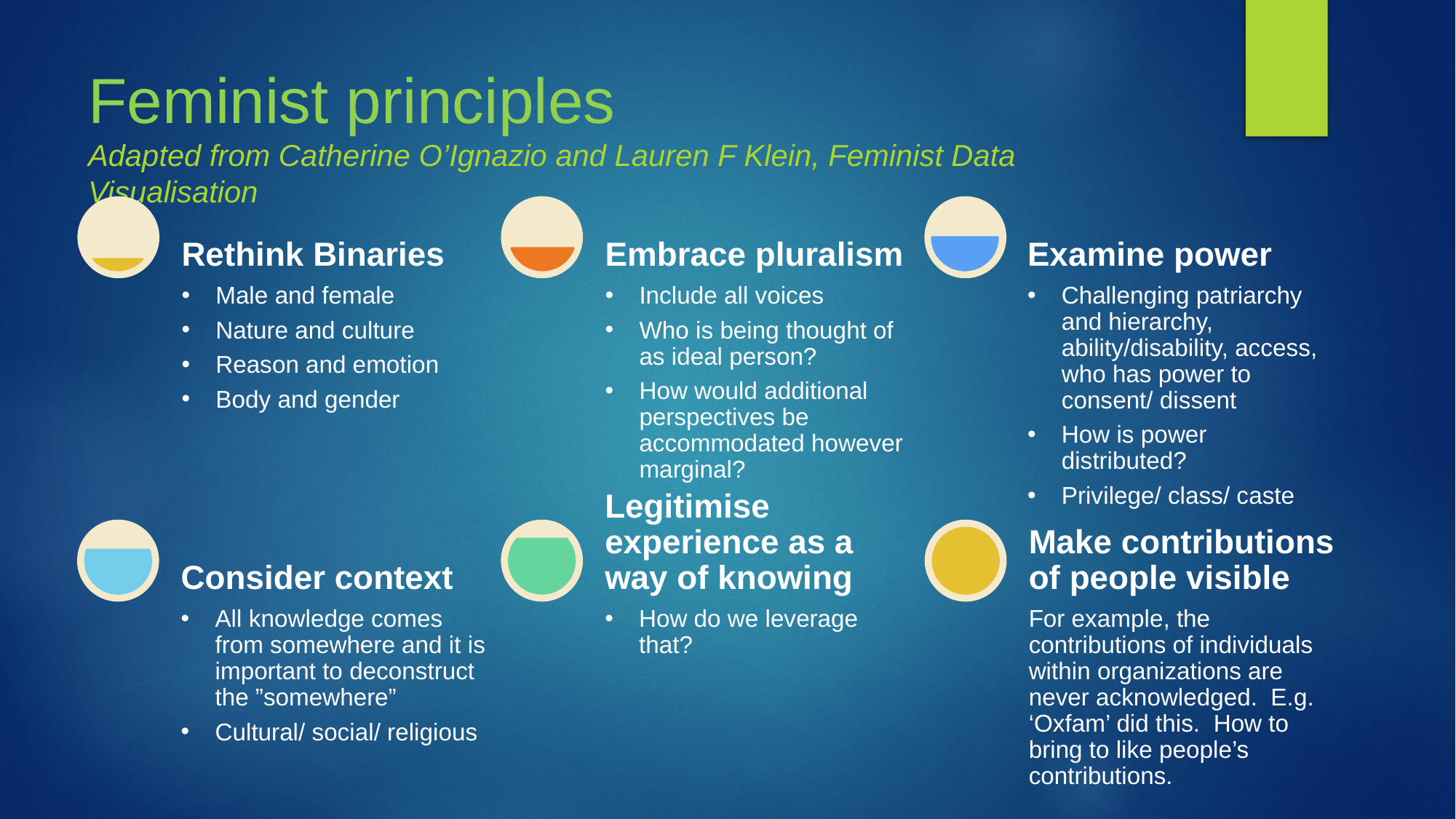

# Feminist principles Adapted from Catherine O’Ignazio and Lauren F Klein, Feminist Data Visualisation

Rethink Binaries

Embrace pluralism

Examine power

Male and female
Nature and culture
Reason and emotion
Body and gender
Include all voices
Who is being thought of as ideal person?
How would additional perspectives be accommodated however marginal?
Challenging patriarchy and hierarchy, ability/disability, access, who has power to consent/ dissent
How is power distributed?
Privilege/ class/ caste

Consider context

Legitimise experience as a way of knowing

Make contributions of people visible

All knowledge comes from somewhere and it is important to deconstruct the ”somewhere”
Cultural/ social/ religious
How do we leverage that?
For example, the contributions of individuals within organizations are never acknowledged.  E.g. ‘Oxfam’ did this.  How to bring to like people’s contributions.